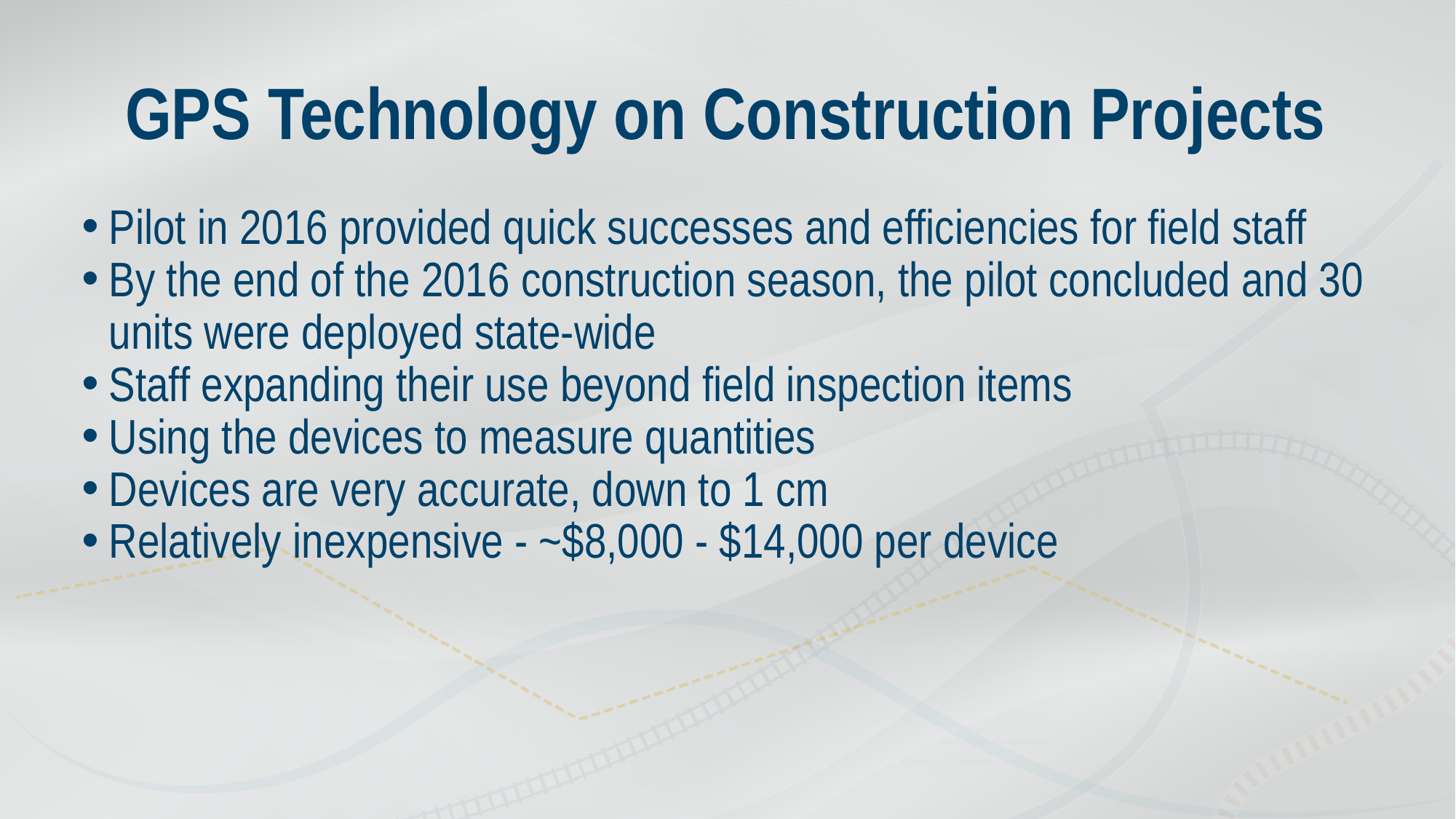

# GPS Technology on Construction Projects
Pilot in 2016 provided quick successes and efficiencies for field staff
By the end of the 2016 construction season, the pilot concluded and 30 units were deployed state-wide
Staff expanding their use beyond field inspection items
Using the devices to measure quantities
Devices are very accurate, down to 1 cm
Relatively inexpensive - ~$8,000 - $14,000 per device